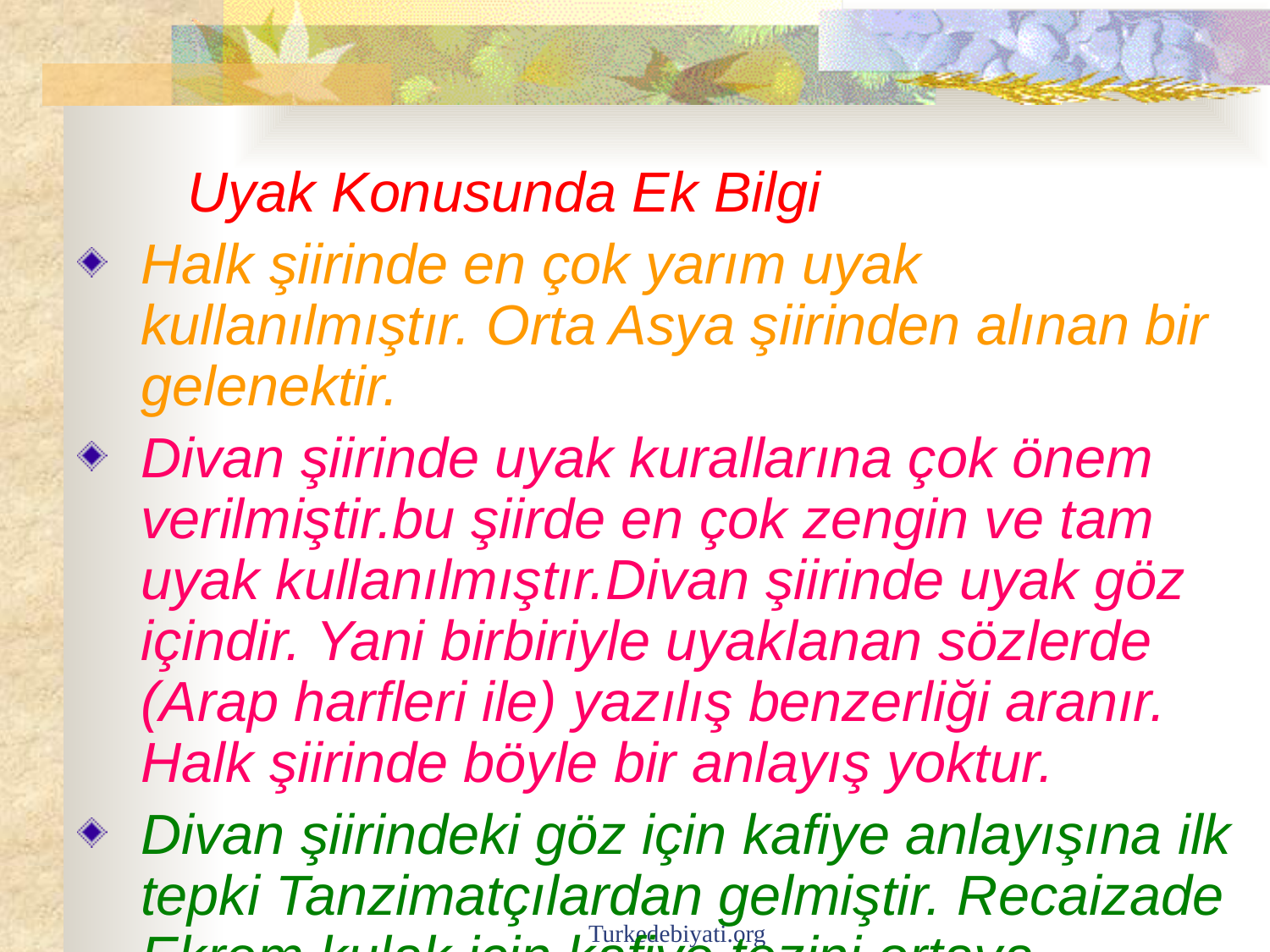

Uyak Konusunda Ek Bilgi
Halk şiirinde en çok yarım uyak kullanılmıştır. Orta Asya şiirinden alınan bir gelenektir.
Divan şiirinde uyak kurallarına çok önem verilmiştir.bu şiirde en çok zengin ve tam uyak kullanılmıştır.Divan şiirinde uyak göz içindir. Yani birbiriyle uyaklanan sözlerde (Arap harfleri ile) yazılış benzerliği aranır. Halk şiirinde böyle bir anlayış yoktur.
Divan şiirindeki göz için kafiye anlayışına ilk tepki Tanzimatçılardan gelmiştir. Recaizade Ekrem kulak için kafiye tezini ortaya atmış,bu görüş büyük taraftar toplamış.
Turkedebiyati.org